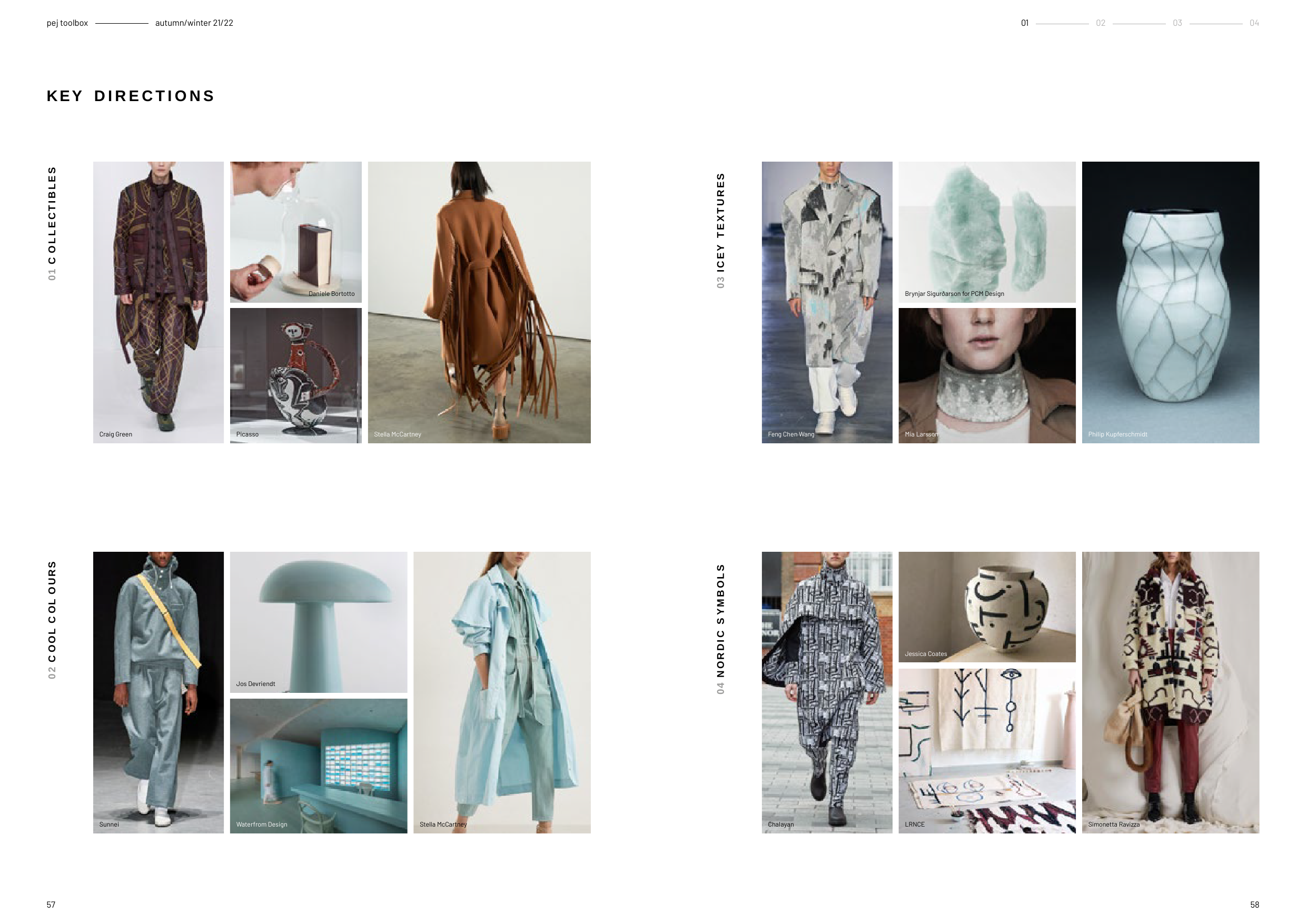

pej toolbox
autumn/winter 21/22
02
03
04
01

KEY DIRECTIONS
03 ICEY TEXTURES
01 C OLLECTIBLES

Daniele Bortotto
Brynjar Sigurðarson for PCM Design

Craig Green
Picasso
Stella McCartney
Feng Chen Wang
Mia Larsson
Philip Kupferschmidt
02 C OOL C OL OURS
04 NORDIC S YMBOLS

Jessica Coates

Jos Devriendt

Sunnei
Waterfrom Design
Stella McCartney
Chalayan
LRNCE
Simonetta Ravizza
57
58